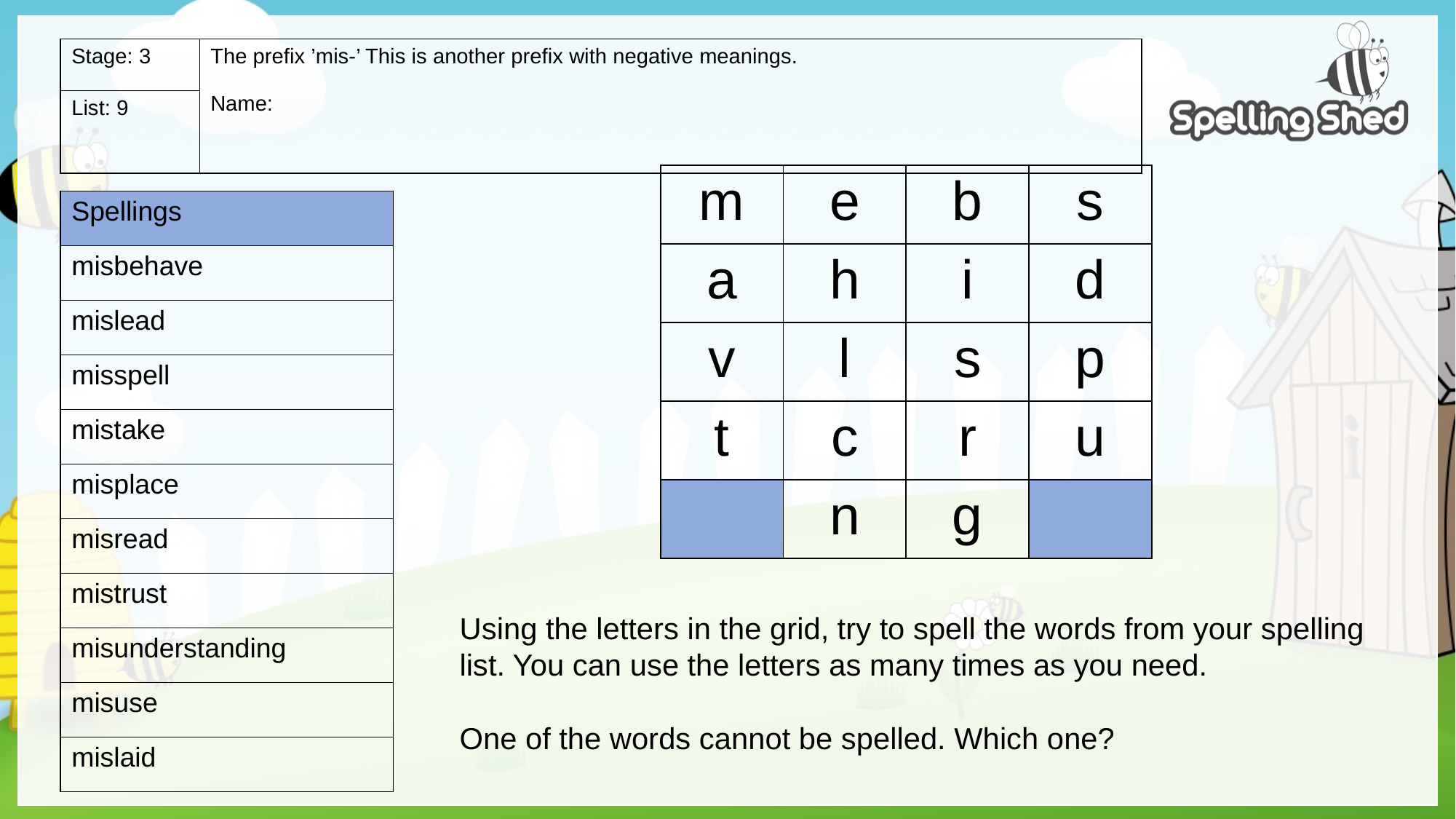

| Stage: 3 | The prefix ’mis-’ This is another prefix with negative meanings. Name: |
| --- | --- |
| List: 9 |  |
| m | e | b | s |
| --- | --- | --- | --- |
| a | h | i | d |
| v | l | s | p |
| t | c | r | u |
|  | n | g |  |
| Spellings |
| --- |
| misbehave |
| mislead |
| misspell |
| mistake |
| misplace |
| misread |
| mistrust |
| misunderstanding |
| misuse |
| mislaid |
Using the letters in the grid, try to spell the words from your spelling list. You can use the letters as many times as you need.

One of the words cannot be spelled. Which one?